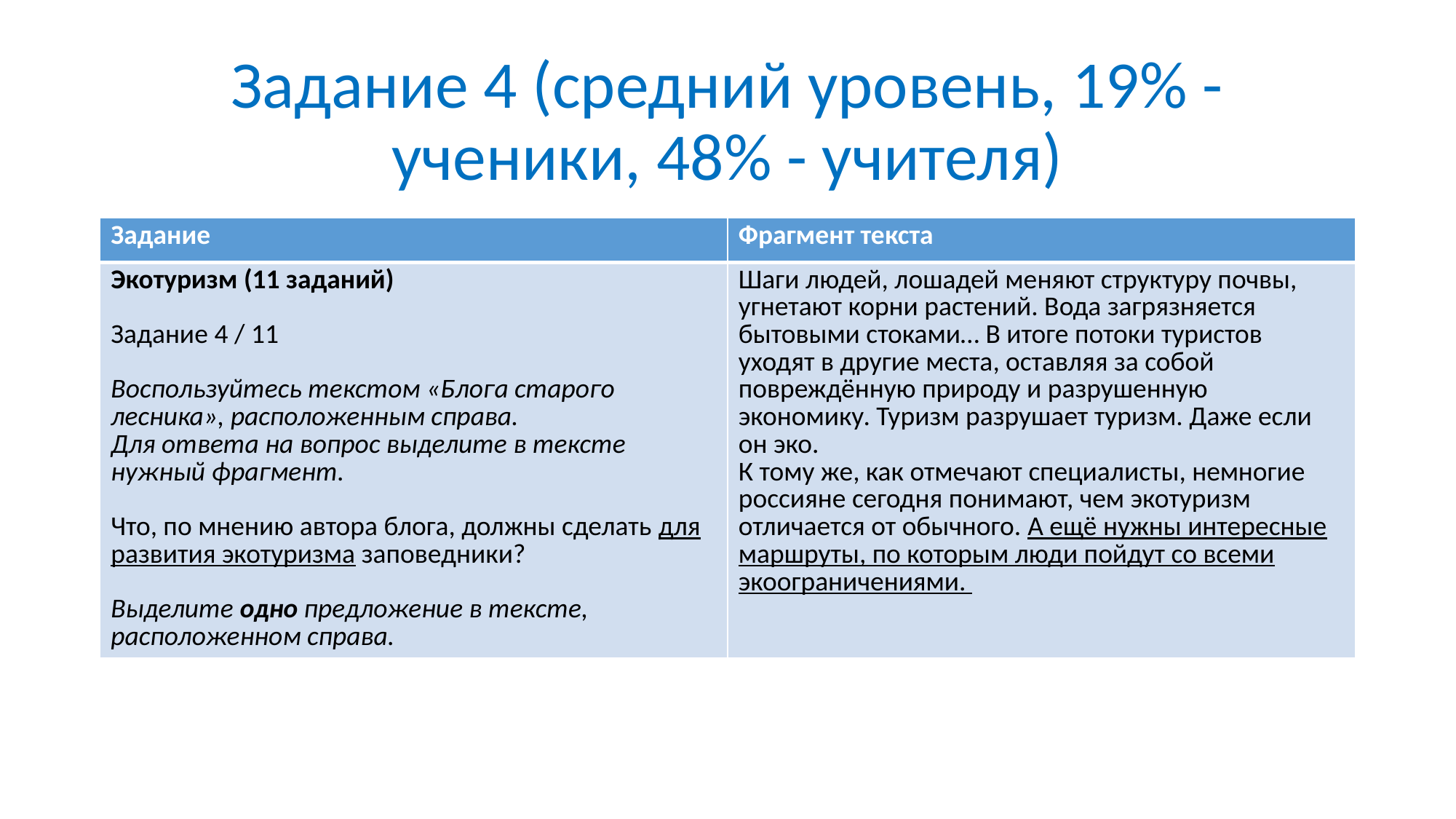

# Задание 4 (средний уровень, 19% - ученики, 48% - учителя)
| Задание | Фрагмент текста |
| --- | --- |
| Экотуризм (11 заданий)   Задание 4 / 11   Воспользуйтесь текстом «Блога старого лесника», расположенным справа. Для ответа на вопрос выделите в тексте нужный фрагмент.   Что, по мнению автора блога, должны сделать для развития экотуризма заповедники?   Выделите одно предложение в тексте, расположенном справа. | Шаги людей, лошадей меняют структуру почвы, угнетают корни растений. Вода загрязняется бытовыми стоками… В итоге потоки туристов уходят в другие места, оставляя за собой повреждённую природу и разрушенную экономику. Ту­ризм раз­ру­ша­ет ту­ризм. Даже если он эко. К тому же, как отмечают специалисты, немногие россияне сегодня понимают, чем экотуризм отличается от обычного. А ещё нужны интересные маршруты, по которым люди пойдут со всеми экоограничениями. |